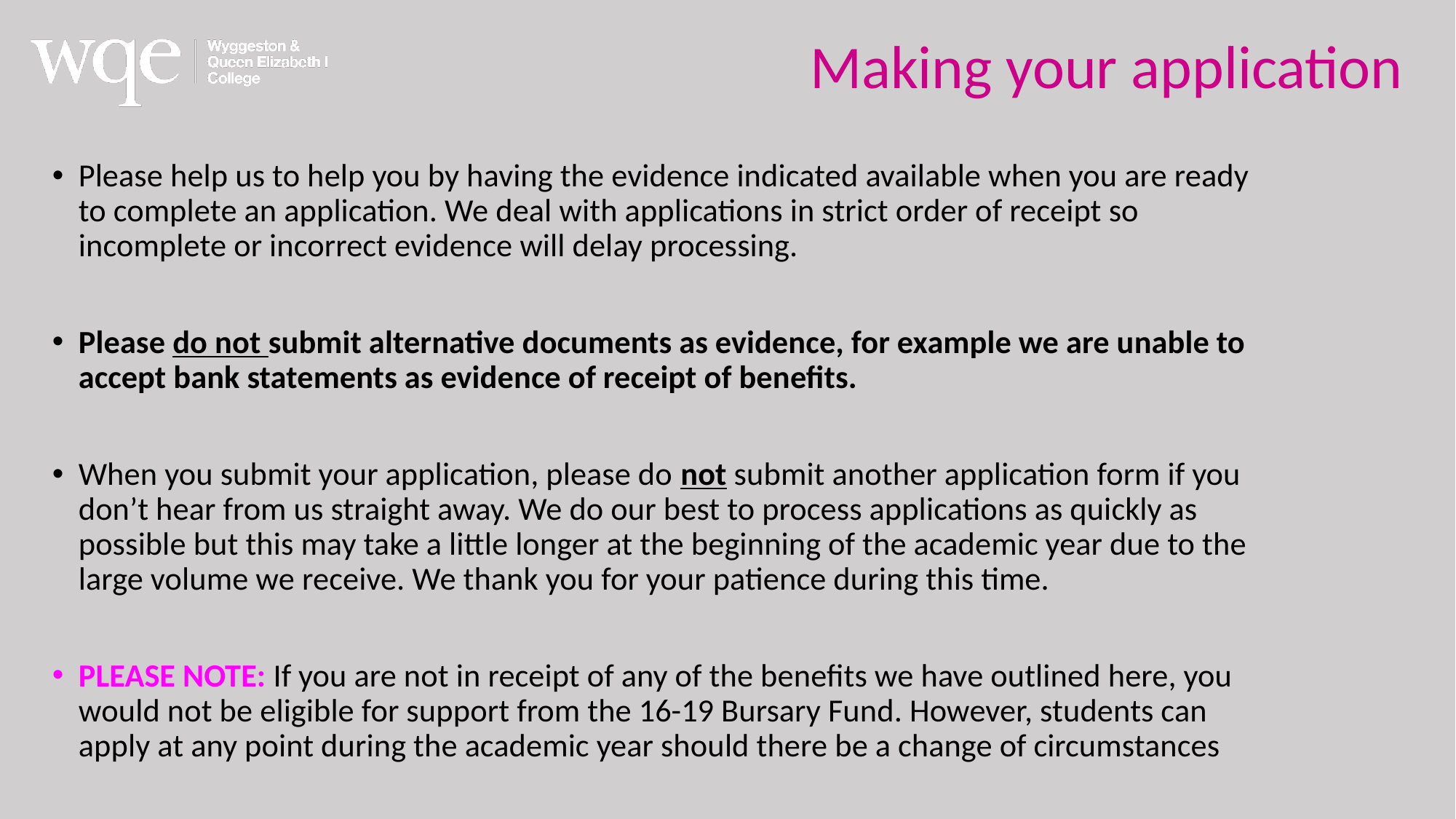

Making your application
Please help us to help you by having the evidence indicated available when you are ready to complete an application. We deal with applications in strict order of receipt so incomplete or incorrect evidence will delay processing.

Please do not submit alternative documents as evidence, for example we are unable to accept bank statements as evidence of receipt of benefits.

When you submit your application, please do not submit another application form if you don’t hear from us straight away. We do our best to process applications as quickly as possible but this may take a little longer at the beginning of the academic year due to the large volume we receive. We thank you for your patience during this time.

PLEASE NOTE: If you are not in receipt of any of the benefits we have outlined here, you would not be eligible for support from the 16-19 Bursary Fund. However, students can apply at any point during the academic year should there be a change of circumstances